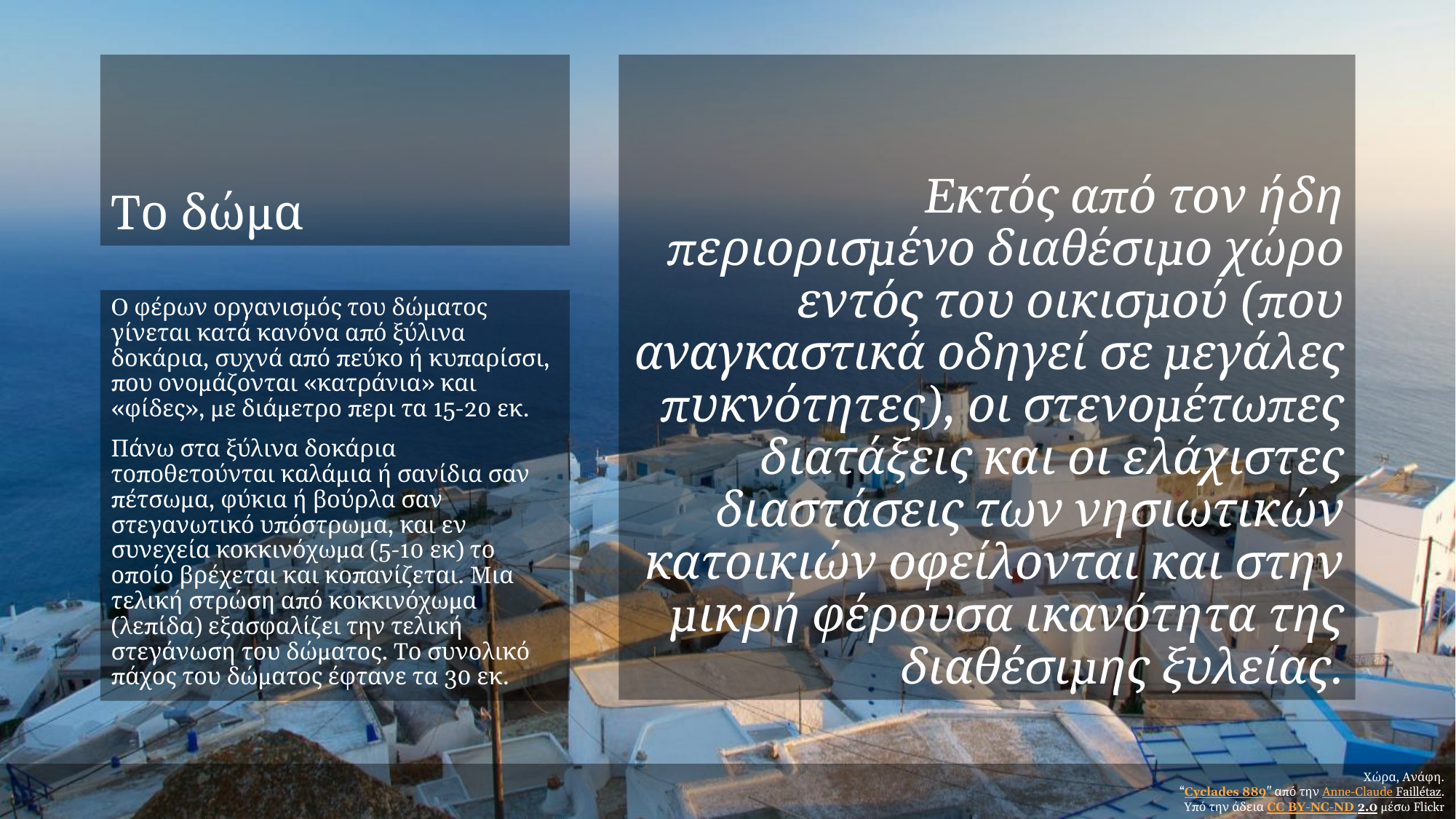

# Το δώμα
Εκτός από τον ήδη περιορισμένο διαθέσιμο χώρο εντός του οικισμού (που αναγκαστικά οδηγεί σε μεγάλες πυκνότητες), οι στενομέτωπες διατάξεις και οι ελάχιστες διαστάσεις των νησιωτικών κατοικιών οφείλονται και στην μικρή φέρουσα ικανότητα της διαθέσιμης ξυλείας.
Ο φέρων οργανισμός του δώματος γίνεται κατά κανόνα από ξύλινα δοκάρια, συχνά από πεύκο ή κυπαρίσσι, που ονομάζονται «κατράνια» και «φίδες», με διάμετρο περι τα 15-20 εκ.
Πάνω στα ξύλινα δοκάρια τοποθετούνται καλάμια ή σανίδια σαν πέτσωμα, φύκια ή βούρλα σαν στεγανωτικό υπόστρωμα, και εν συνεχεία κοκκινόχωμα (5-10 εκ) το οποίο βρέχεται και κοπανίζεται. Μια τελική στρώση από κοκκινόχωμα (λεπίδα) εξασφαλίζει την τελική στεγάνωση του δώματος. Το συνολικό πάχος του δώματος έφτανε τα 30 εκ.
Χώρα, Ανάφη.
“Cyclades 889" από την Anne-Claude Faillétaz.
Υπό την άδεια CC BY-NC-ND 2.0 μέσω Flickr